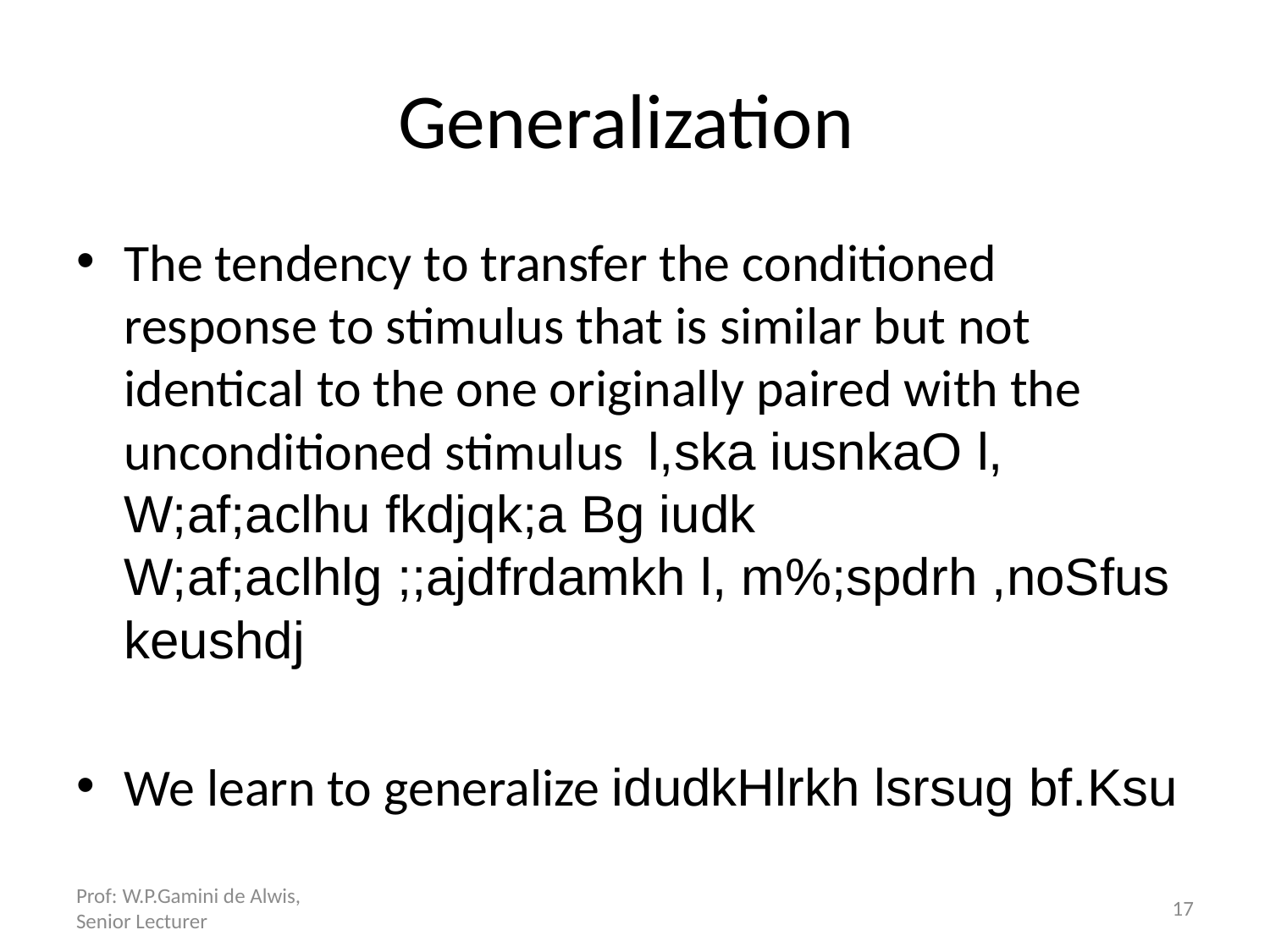

# Generalization
The tendency to transfer the conditioned response to stimulus that is similar but not identical to the one originally paired with the unconditioned stimulus  l,ska iusnkaO l, W;af;aclhu fkdjqk;a Bg iudk W;af;aclhlg ;;ajdfrdamkh l, m%;spdrh ,noSfus keushdj

We learn to generalize idudkHlrkh lsrsug bf.Ksu
Prof: W.P.Gamini de Alwis, Senior Lecturer
17